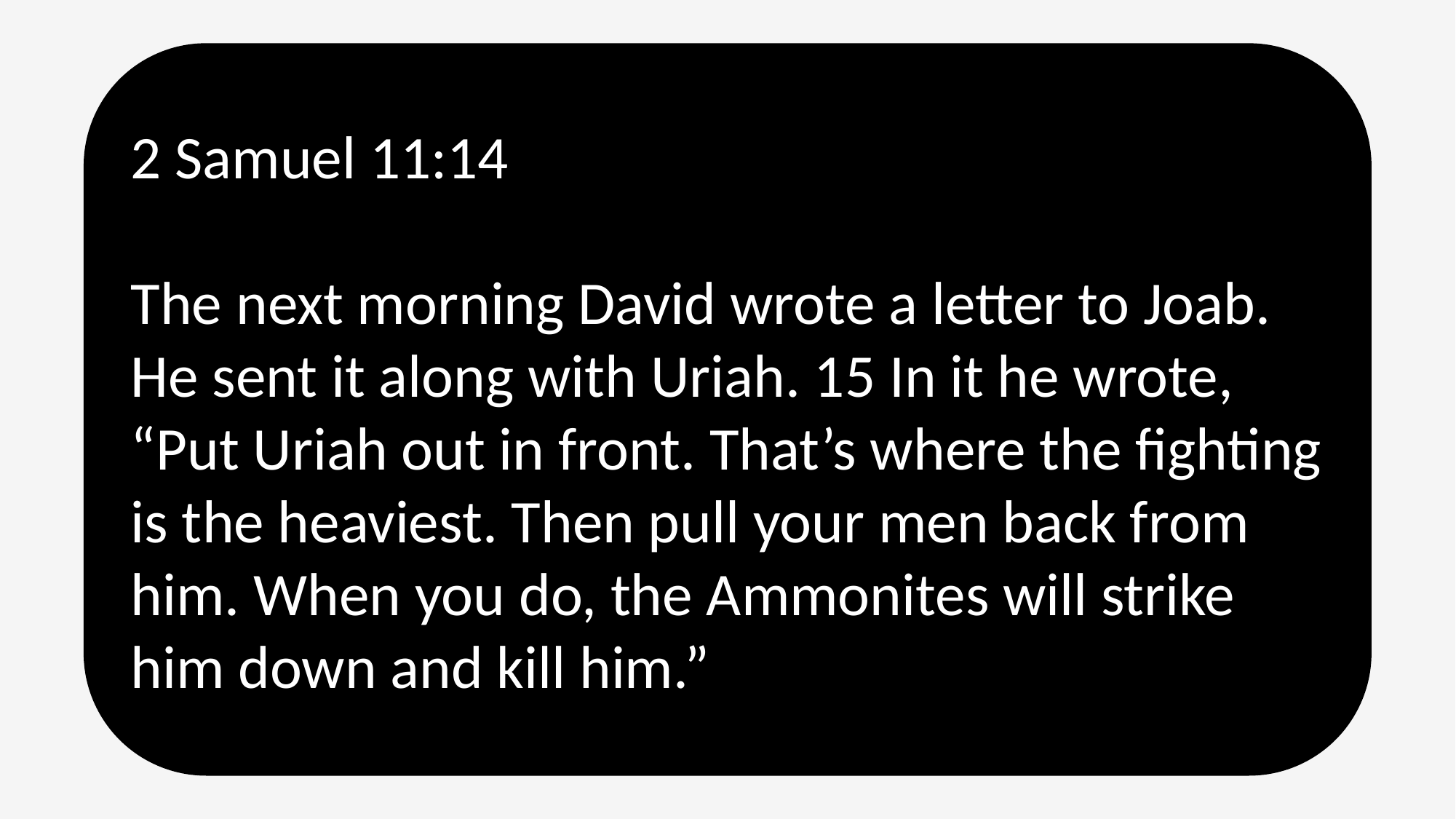

2 Samuel 11:14

The next morning David wrote a letter to Joab. He sent it along with Uriah. 15 In it he wrote, “Put Uriah out in front. That’s where the fighting is the heaviest. Then pull your men back from him. When you do, the Ammonites will strike him down and kill him.”